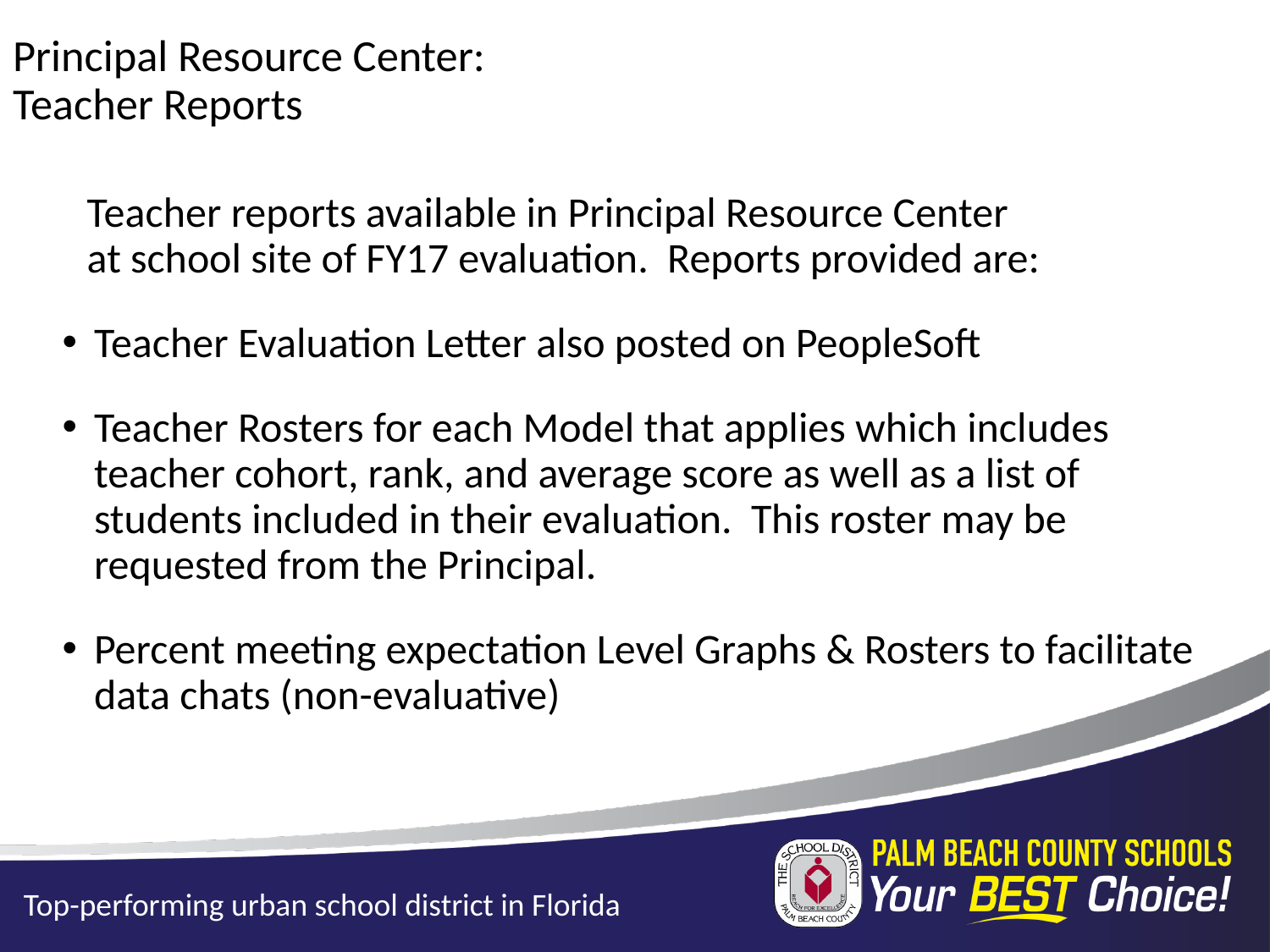

Principal Resource Center:
Teacher Reports
Teacher reports available in Principal Resource Center
at school site of FY17 evaluation.  Reports provided are:
Teacher Evaluation Letter also posted on PeopleSoft
Teacher Rosters for each Model that applies which includes teacher cohort, rank, and average score as well as a list of students included in their evaluation.  This roster may be requested from the Principal.
Percent meeting expectation Level Graphs & Rosters to facilitate data chats (non-evaluative)